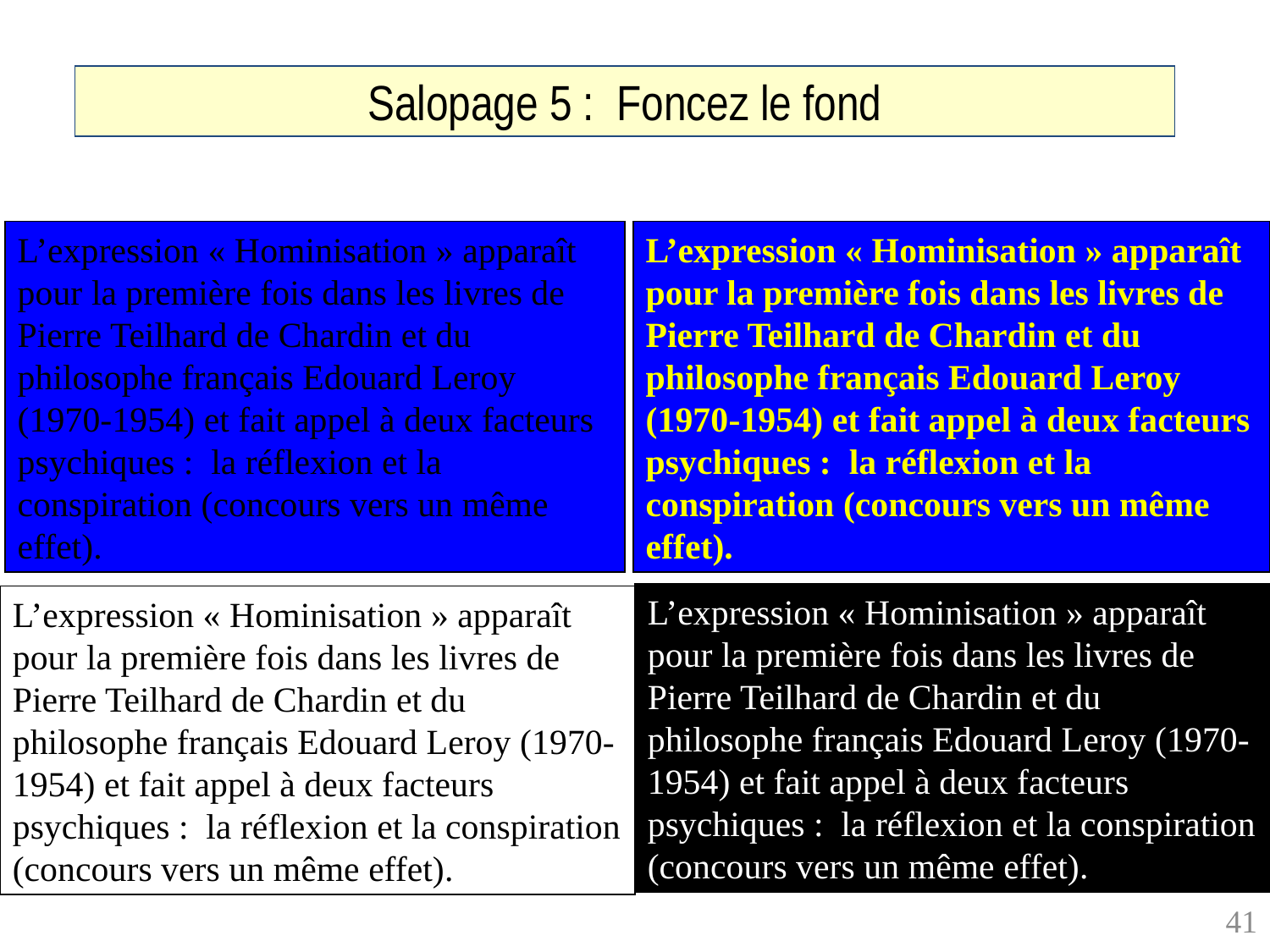

# Salopage 5 :  Foncez le fond
L’expression « Hominisation » apparaît
pour la première fois dans les livres de Pierre Teilhard de Chardin et du philosophe français Edouard Leroy (1970-1954) et fait appel à deux facteurs psychiques :  la réflexion et la conspiration (concours vers un même effet).
L’expression « Hominisation » apparaît
pour la première fois dans les livres de Pierre Teilhard de Chardin et du philosophe français Edouard Leroy (1970-1954) et fait appel à deux facteurs psychiques :  la réflexion et la conspiration (concours vers un même effet).
L’expression « Hominisation » apparaît
pour la première fois dans les livres de Pierre Teilhard de Chardin et du philosophe français Edouard Leroy (1970-1954) et fait appel à deux facteurs psychiques :  la réflexion et la conspiration (concours vers un même effet).
L’expression « Hominisation » apparaît
pour la première fois dans les livres de Pierre Teilhard de Chardin et du philosophe français Edouard Leroy (1970-1954) et fait appel à deux facteurs psychiques :  la réflexion et la conspiration (concours vers un même effet).
41